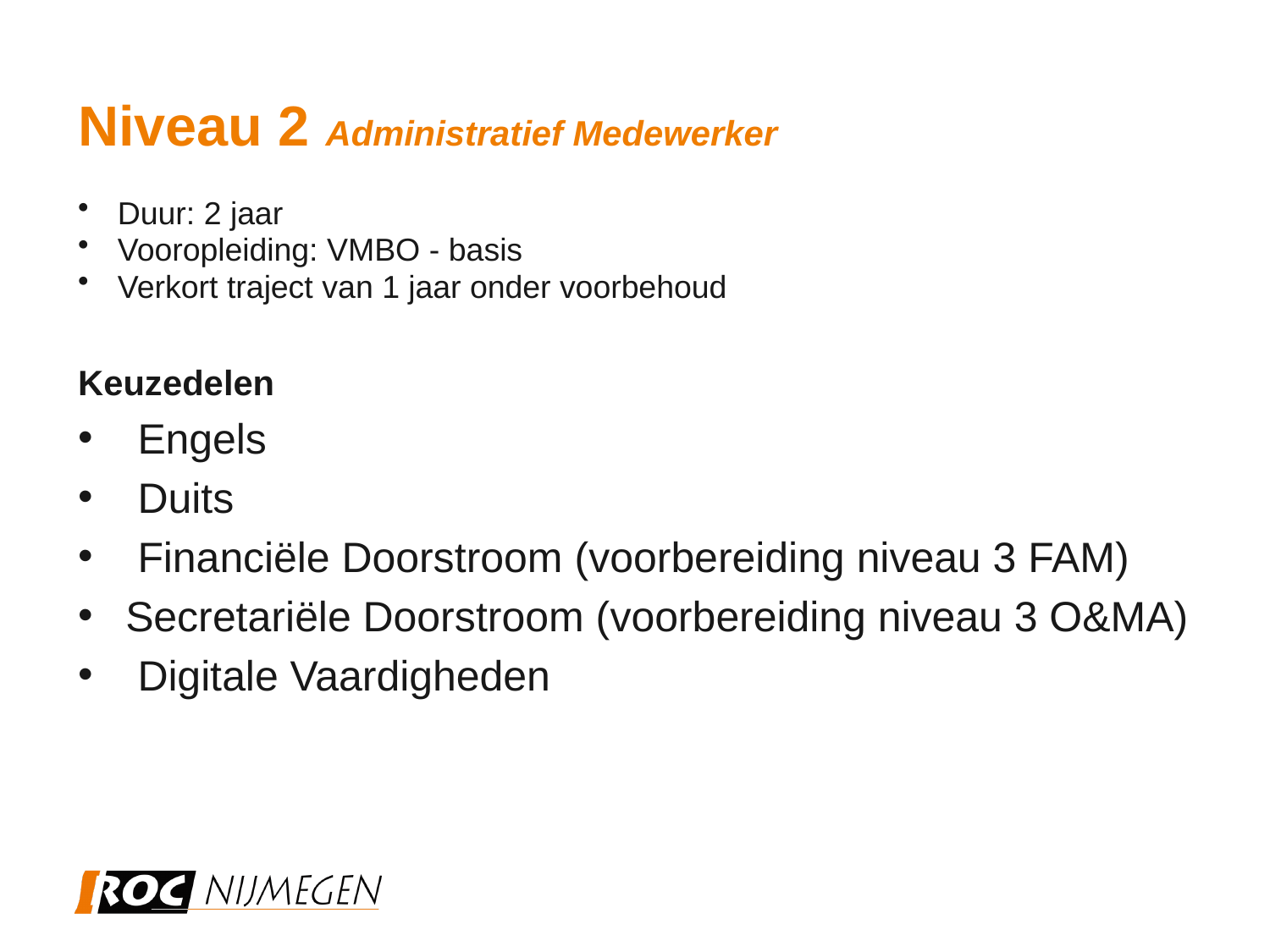

Niveau 2 Administratief Medewerker

Duur: 2 jaar
Vooropleiding: VMBO - basis
Verkort traject van 1 jaar onder voorbehoud

Keuzedelen
 Engels
 Duits
 Financiële Doorstroom (voorbereiding niveau 3 FAM)
Secretariële Doorstroom (voorbereiding niveau 3 O&MA)
 Digitale Vaardigheden